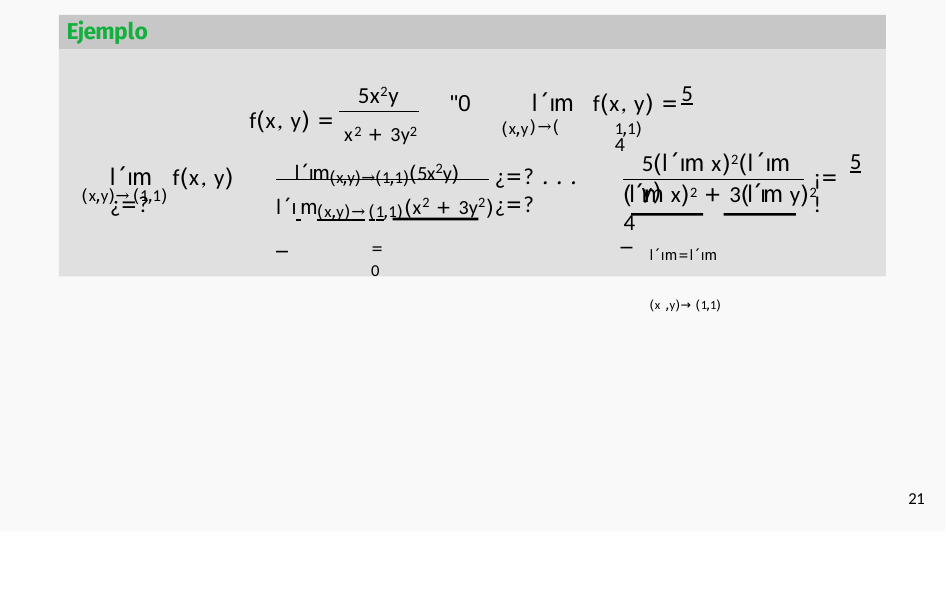

Ejemplo

5x2y
5
f(x, y) = x2  + 3y2
"0	l´ım	f(x, y) =
(x,y	1,1)	4

)→(
¿=? . . . ¿=?
5
(l´ım x)2 + 3(l´ım y)2	4
5(l´ım x)2(l´ım y)
l´ım(x,y)→(1,1)(5x2y)
l´ım	f(x, y) ¿=?
¡=!

l´ı m(x,y)→(1,1)(x2  + 3y2)
(x,y)→(1,1)
 	_
 	_
l´ım=l´ım (x ,y)→(1,1)
= 0

21